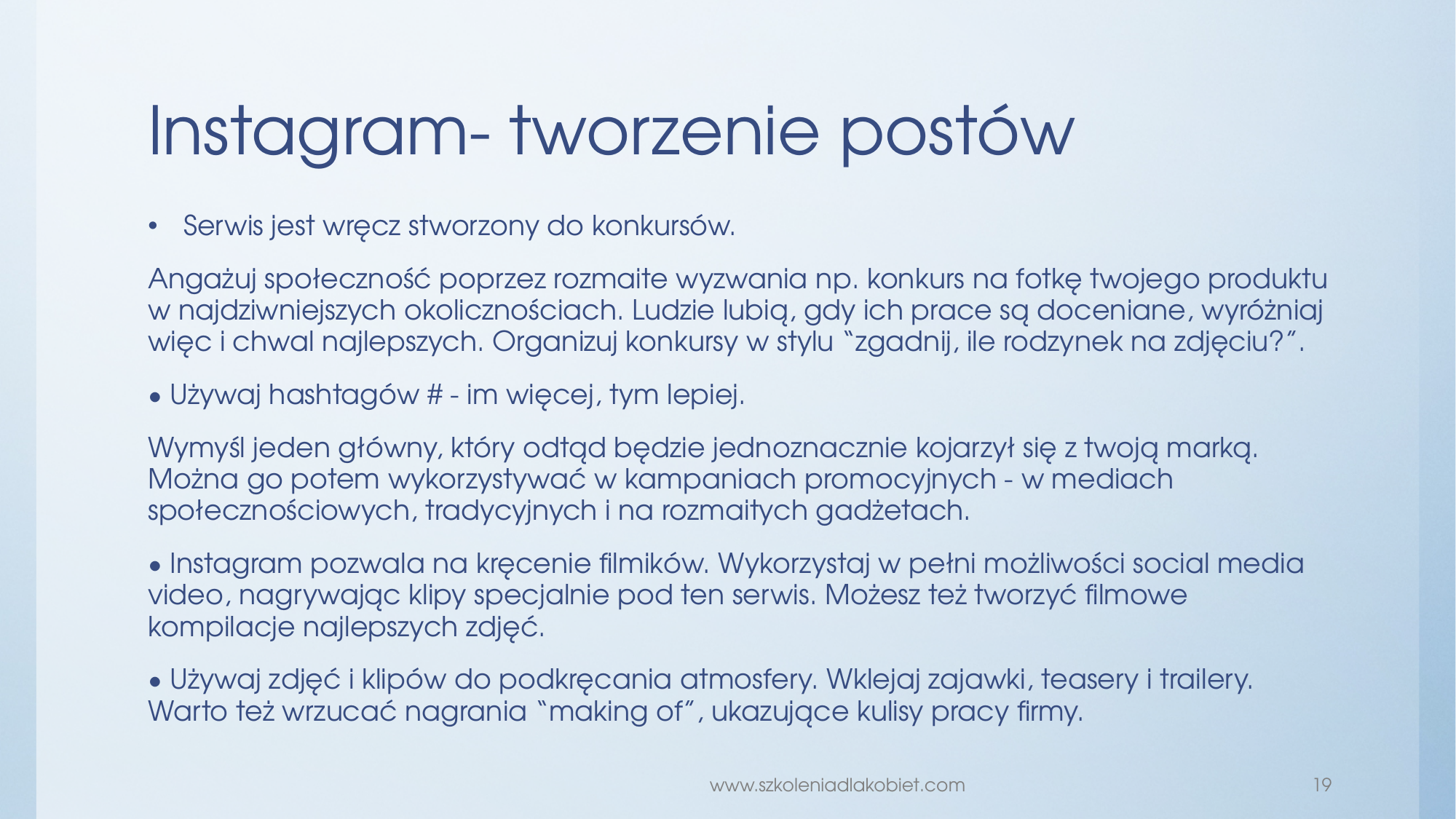

# Instagram- tworzenie postów
Serwis jest wręcz stworzony do konkursów.
Angażuj społeczność poprzez rozmaite wyzwania np. konkurs na fotkę twojego produktu w najdziwniejszych okolicznościach. Ludzie lubią, gdy ich prace są doceniane, wyróżniaj więc i chwal najlepszych. Organizuj konkursy w stylu “zgadnij, ile rodzynek na zdjęciu?”.
• Używaj hashtagów # - im więcej, tym lepiej.
Wymyśl jeden główny, który odtąd będzie jednoznacznie kojarzył się z twoją marką. Można go potem wykorzystywać w kampaniach promocyjnych - w mediach społecznościowych, tradycyjnych i na rozmaitych gadżetach.
• Instagram pozwala na kręcenie filmików. Wykorzystaj w pełni możliwości social media video, nagrywając klipy specjalnie pod ten serwis. Możesz też tworzyć filmowe kompilacje najlepszych zdjęć.
• Używaj zdjęć i klipów do podkręcania atmosfery. Wklejaj zajawki, teasery i trailery. Warto też wrzucać nagrania “making of”, ukazujące kulisy pracy firmy.
www.szkoleniadlakobiet.com
19